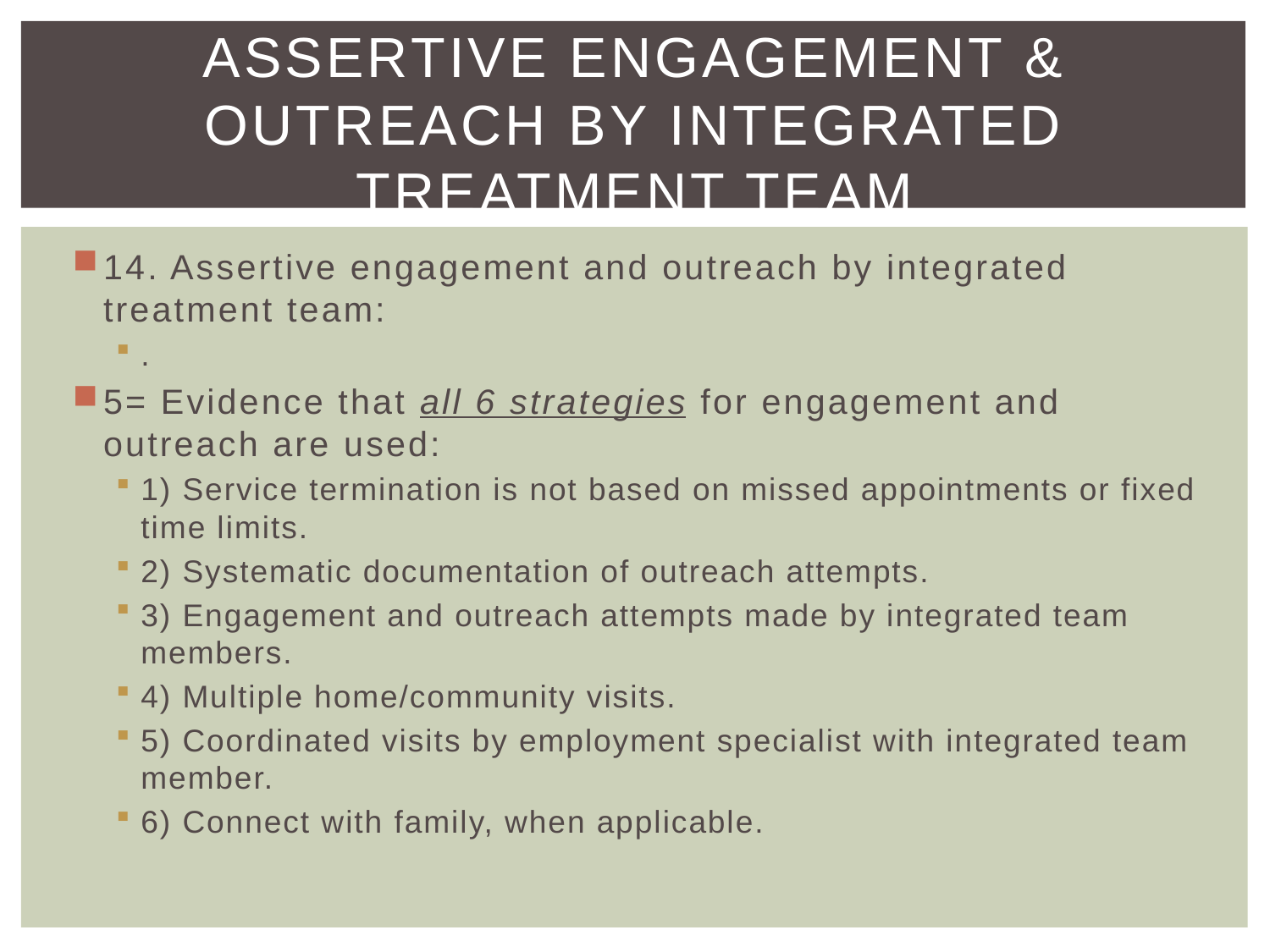

# Assertive engagement & outreach by integrated treatment team
14. Assertive engagement and outreach by integrated treatment team:
.
5= Evidence that all 6 strategies for engagement and outreach are used:
1) Service termination is not based on missed appointments or fixed time limits.
2) Systematic documentation of outreach attempts.
3) Engagement and outreach attempts made by integrated team members.
4) Multiple home/community visits.
5) Coordinated visits by employment specialist with integrated team member.
6) Connect with family, when applicable.